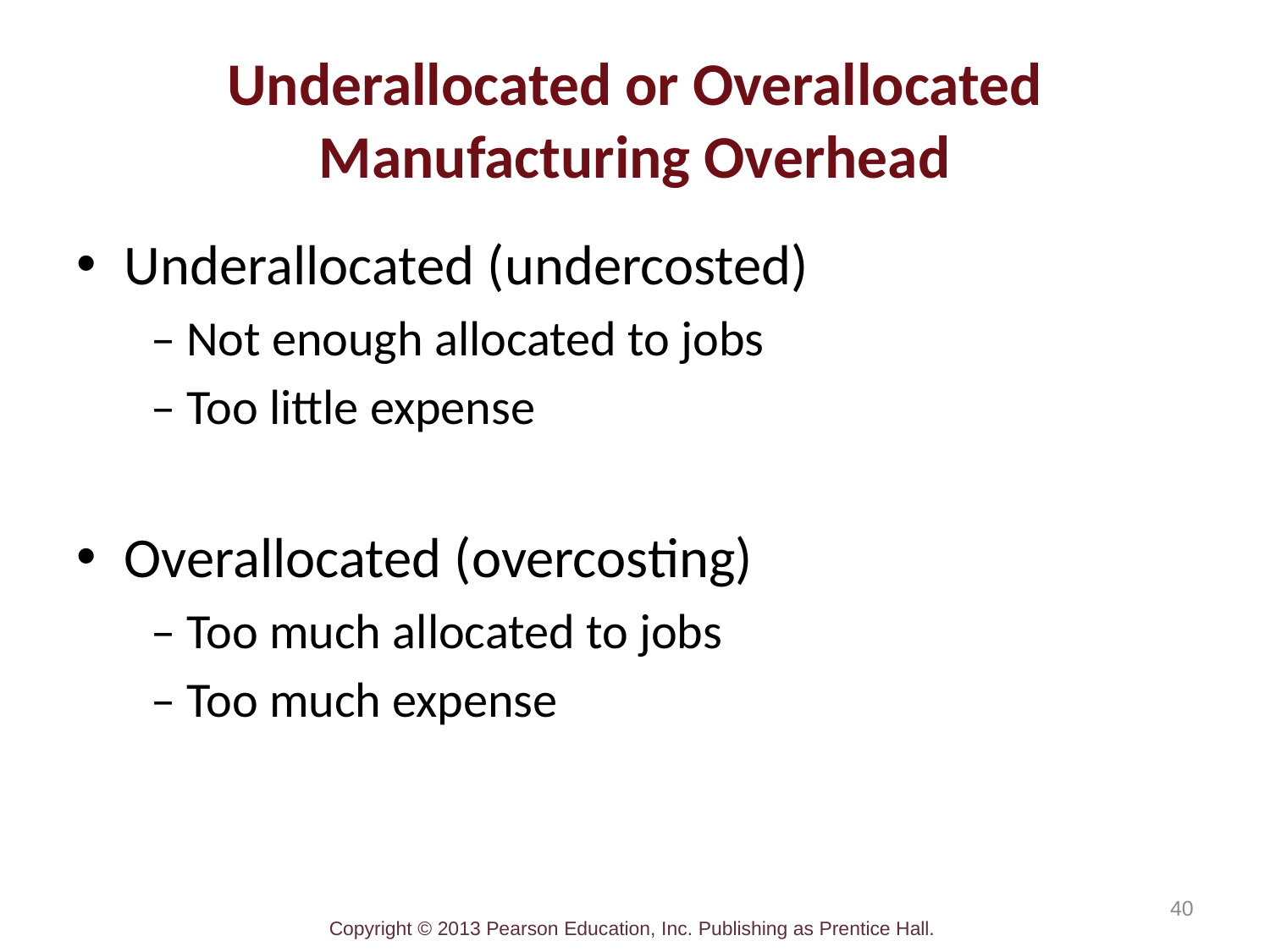

# Underallocated or Overallocated Manufacturing Overhead
Underallocated (undercosted)
 – Not enough allocated to jobs
 – Too little expense

Overallocated (overcosting)
 – Too much allocated to jobs
 – Too much expense

40